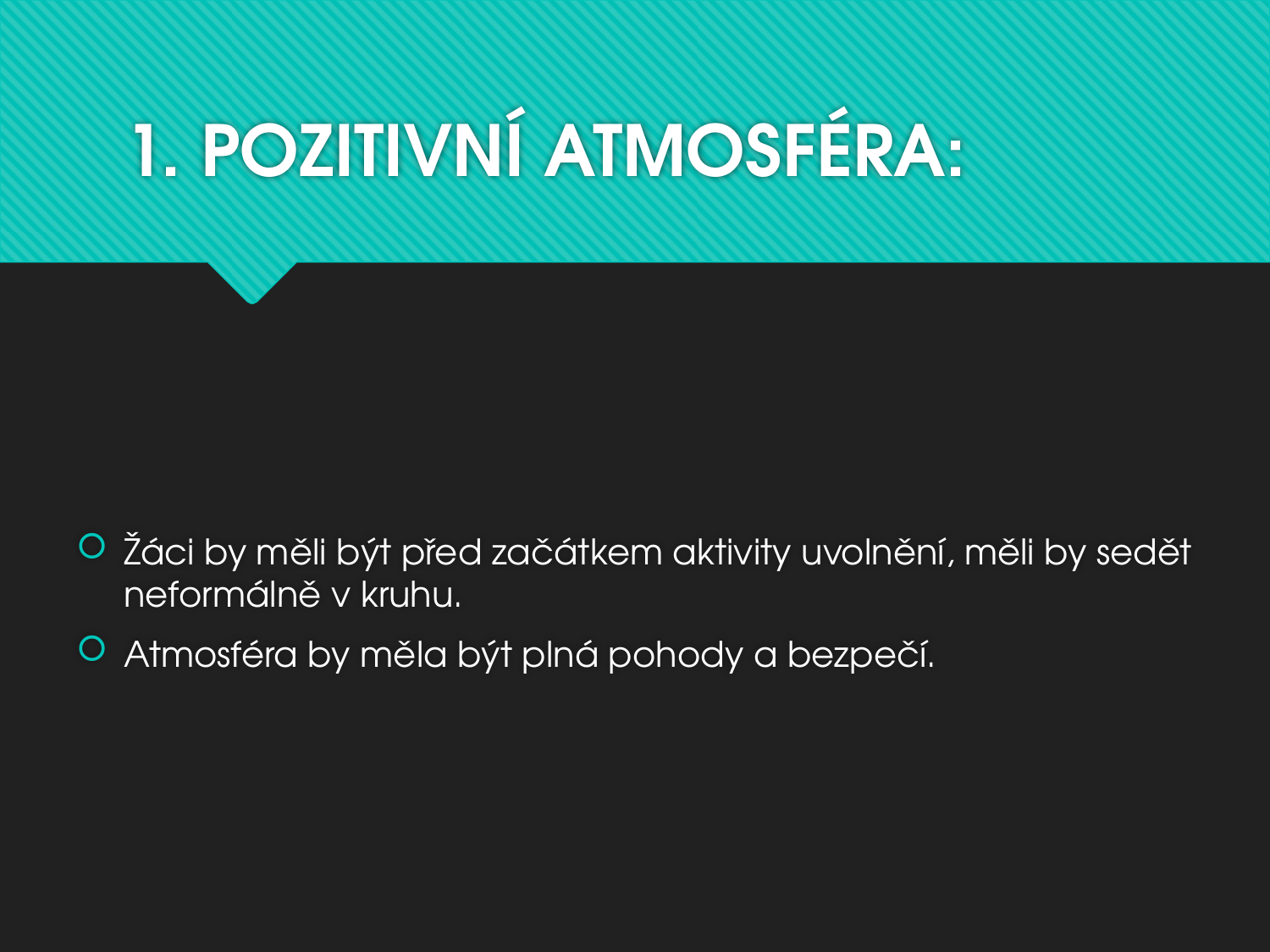

# 1. POZITIVNÍ ATMOSFÉRA:
Žáci by měli být před začátkem aktivity uvolnění, měli by sedět neformálně v kruhu.
Atmosféra by měla být plná pohody a bezpečí.